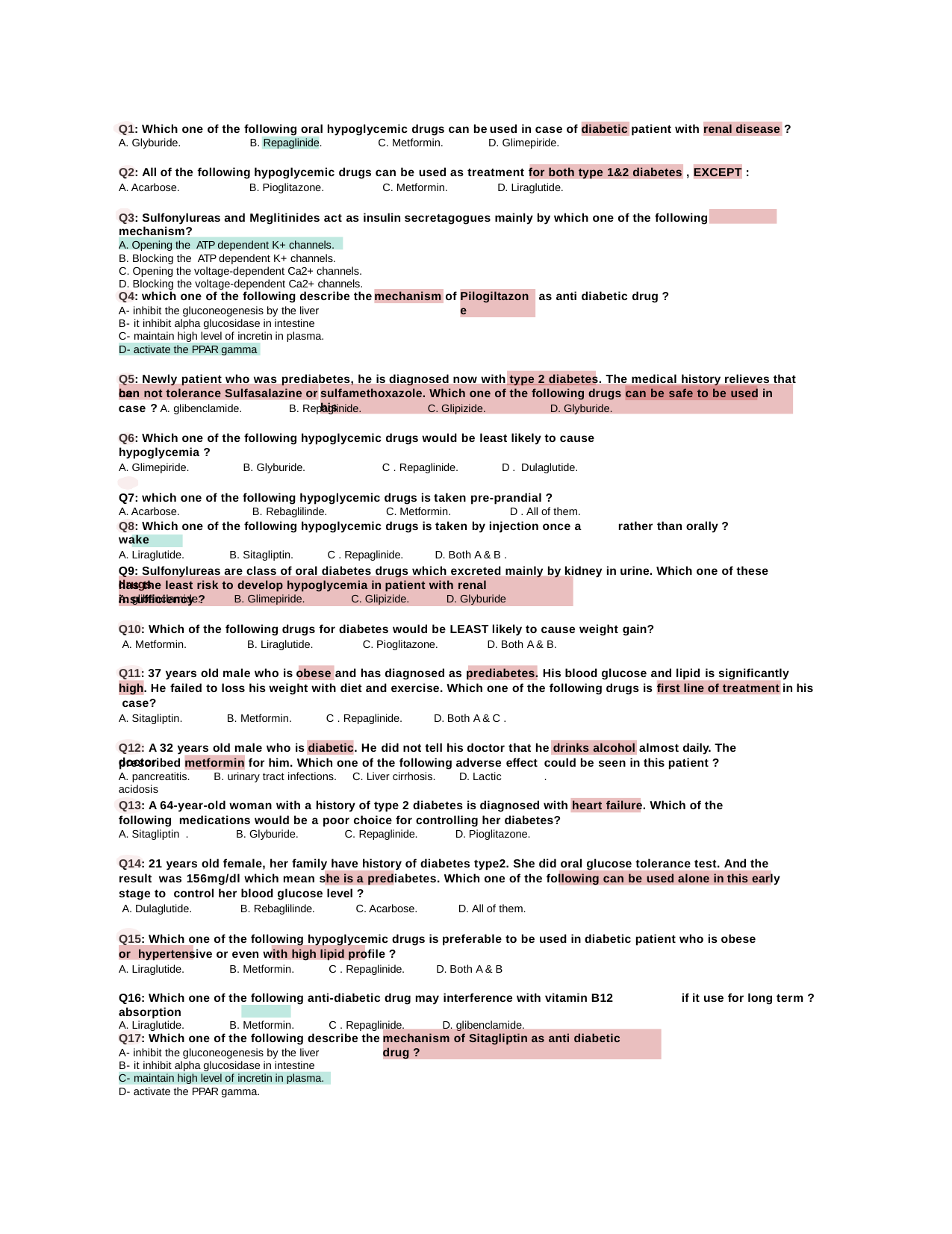

Q1: Which one of the following oral hypoglycemic drugs can be
A. Glyburide.	B. Repaglinide.	C. Metformin.
used in case of
D. Glimepiride.
patient with
?

diabetic
renal disease

Q2: All of the following hypoglycemic drugs can be used as treatment for both type 1&2 diabetes , EXCEPT :
A. Acarbose.	B. Pioglitazone.	C. Metformin.	D. Liraglutide.

Q3: Sulfonylureas and Meglitinides act as insulin secretagogues mainly by which one of the following mechanism?
Opening the  ATP dependent K+ channels.
Blocking the  ATP dependent K+ channels.
Opening the voltage-dependent Ca2+ channels.
Blocking the voltage-dependent Ca2+ channels.

Q4: which one of the following describe the
A- inhibit the gluconeogenesis by the liver  B- it inhibit alpha glucosidase in intestine  C- maintain high level of incretin in plasma.
of
as anti diabetic drug ?
mechanism
Pilogiltazone

D- activate the PPAR gamma

Q5: Newly patient who was prediabetes, he is diagnosed now with type 2 diabetes. The medical history relieves that he

can not tolerance Sulfasalazine or
sulfamethoxazole. Which one of the following drugs can be safe to be used in his

case ? A. glibenclamide.
B. Repaglinide.	C. Glipizide.	D. Glyburide.
Q6: Which one of the following hypoglycemic drugs would be least likely to cause hypoglycemia ?
A. Glimepiride.	B. Glyburide.	C . Repaglinide.	D .  Dulaglutide.

Q7: which one of the following hypoglycemic drugs is taken pre-prandial ?
A. Acarbose.	B. Rebaglilinde.	C. Metformin.	D . All of them.

Q8: Which one of the following hypoglycemic drugs is taken by injection once a wake
A. Liraglutide.	B. Sitagliptin.	C . Repaglinide.	D. Both A & B .
rather than orally ?

Q9: Sulfonylureas are class of oral diabetes drugs which excreted mainly by kidney in urine. Which one of these drugs
has the least risk to develop hypoglycemia in patient with renal insuﬃciency ?
A. glibenclamide.	B. Glimepiride.	C. Glipizide.	D. Glyburide

Q10: Which of the following drugs for diabetes would be LEAST likely to cause weight gain?
A. Metformin.	B. Liraglutide.	C. Pioglitazone.	D. Both A & B.

Q11: 37 years old male who is obese and has diagnosed as prediabetes. His blood glucose and lipid
is significantly

high. He failed to loss his weight with diet and exercise. Which one of the following drugs is  case?
A. Sitagliptin.	B. Metformin.	C . Repaglinide.	D. Both A & C .
in his

first line of treatment
Q12: A 32 years old male who is diabetic. He did not tell his doctor that he drinks alcohol almost daily. The doctor

prescribed metformin for him. Which one of the following adverse eﬀect
could be seen in this patient ?
.

A. pancreatitis.	B. urinary tract infections.     C. Liver cirrhosis.	D. Lactic acidosis
Q13: A 64-year-old woman with a history of type 2 diabetes is diagnosed with heart failure. Which of the following  medications would be a poor choice for controlling her diabetes?
A. Sitagliptin .	B. Glyburide.	C. Repaglinide.	D. Pioglitazone.

Q14: 21 years old female, her family have history of diabetes type2. She did oral glucose tolerance test. And the result  was 156mg/dl which mean she is a prediabetes. Which one of the following can be used alone in this early stage to  control her blood glucose level ?
A. Dulaglutide.	B. Rebaglilinde.	C. Acarbose.	D. All of them.

Q15: Which one of the following hypoglycemic drugs is preferable to be used in diabetic patient who is obese or  hypertensive or even with high lipid profile ?
A. Liraglutide.	B. Metformin.	C . Repaglinide.	D. Both A & B

Q16: Which one of the following anti-diabetic drug may interference with vitamin B12 absorption
A. Liraglutide.	B. Metformin.	C . Repaglinide.	D. glibenclamide.
if it use for long term ?

Q17: Which one of the following describe the
A- inhibit the gluconeogenesis by the liver  B- it inhibit alpha glucosidase in intestine
mechanism of Sitagliptin as anti diabetic drug ?

C- maintain high level of incretin in plasma.  D- activate the PPAR gamma.